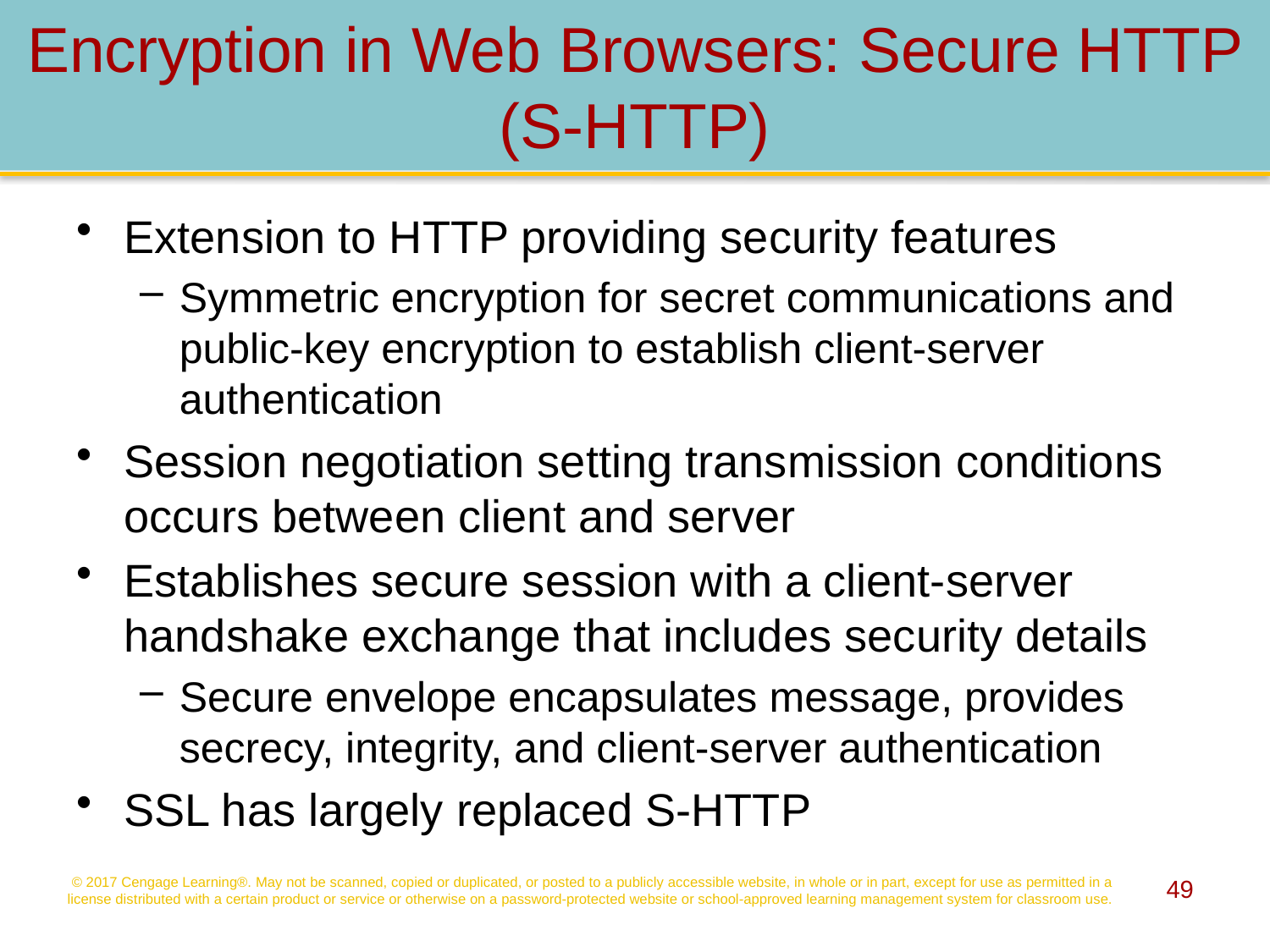

# Encryption in Web Browsers: Secure HTTP (S-HTTP)
Extension to HTTP providing security features
Symmetric encryption for secret communications and public-key encryption to establish client-server authentication
Session negotiation setting transmission conditions occurs between client and server
Establishes secure session with a client-server handshake exchange that includes security details
Secure envelope encapsulates message, provides secrecy, integrity, and client-server authentication
SSL has largely replaced S-HTTP

© 2017 Cengage Learning®. May not be scanned, copied or duplicated, or posted to a publicly accessible website, in whole or in part, except for use as permitted in a license distributed with a certain product or service or otherwise on a password-protected website or school-approved learning management system for classroom use.
49